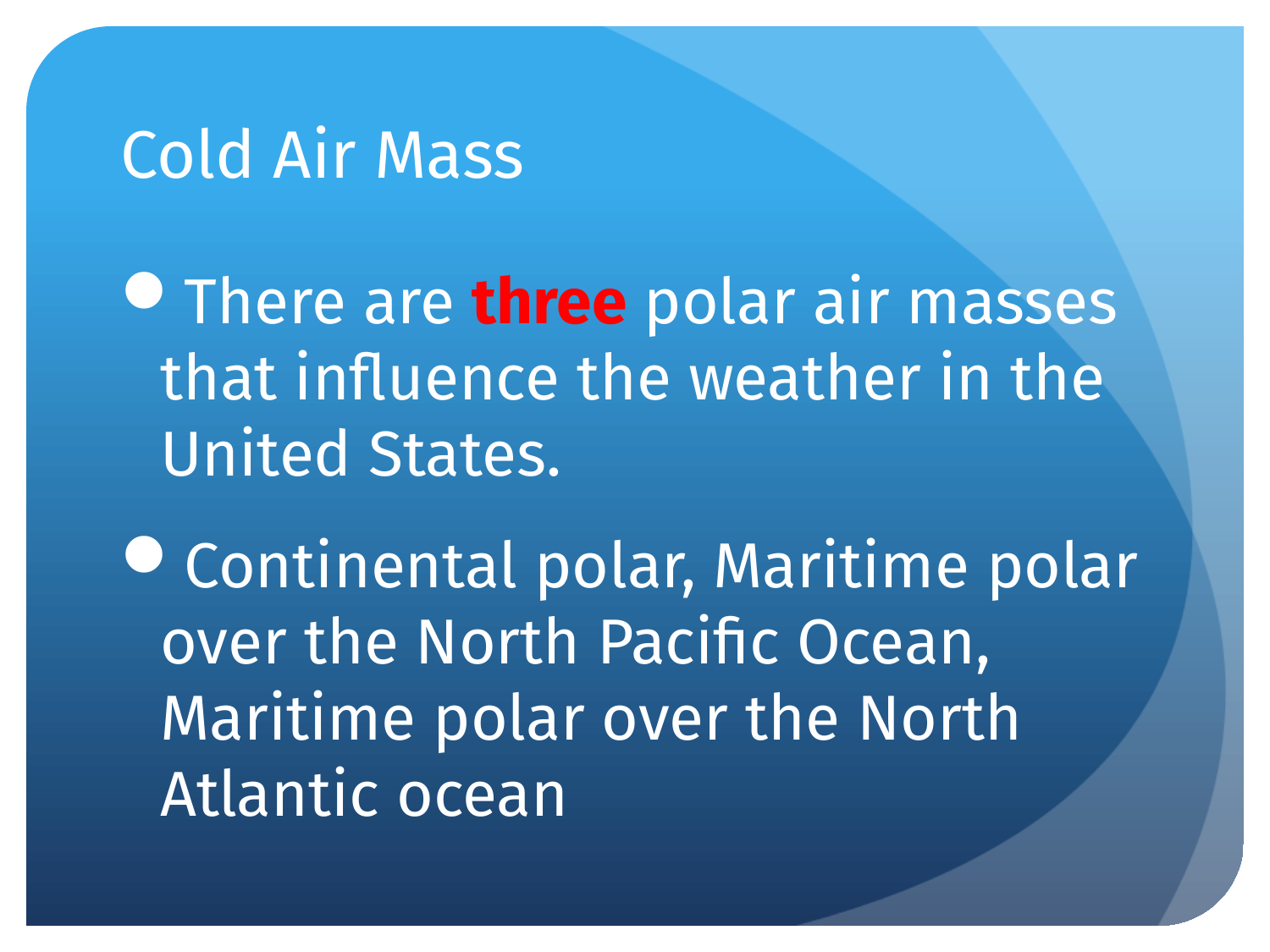

# Cold Air Mass
There are three polar air masses that influence the weather in the United States.
Continental polar, Maritime polar over the North Pacific Ocean, Maritime polar over the North Atlantic ocean